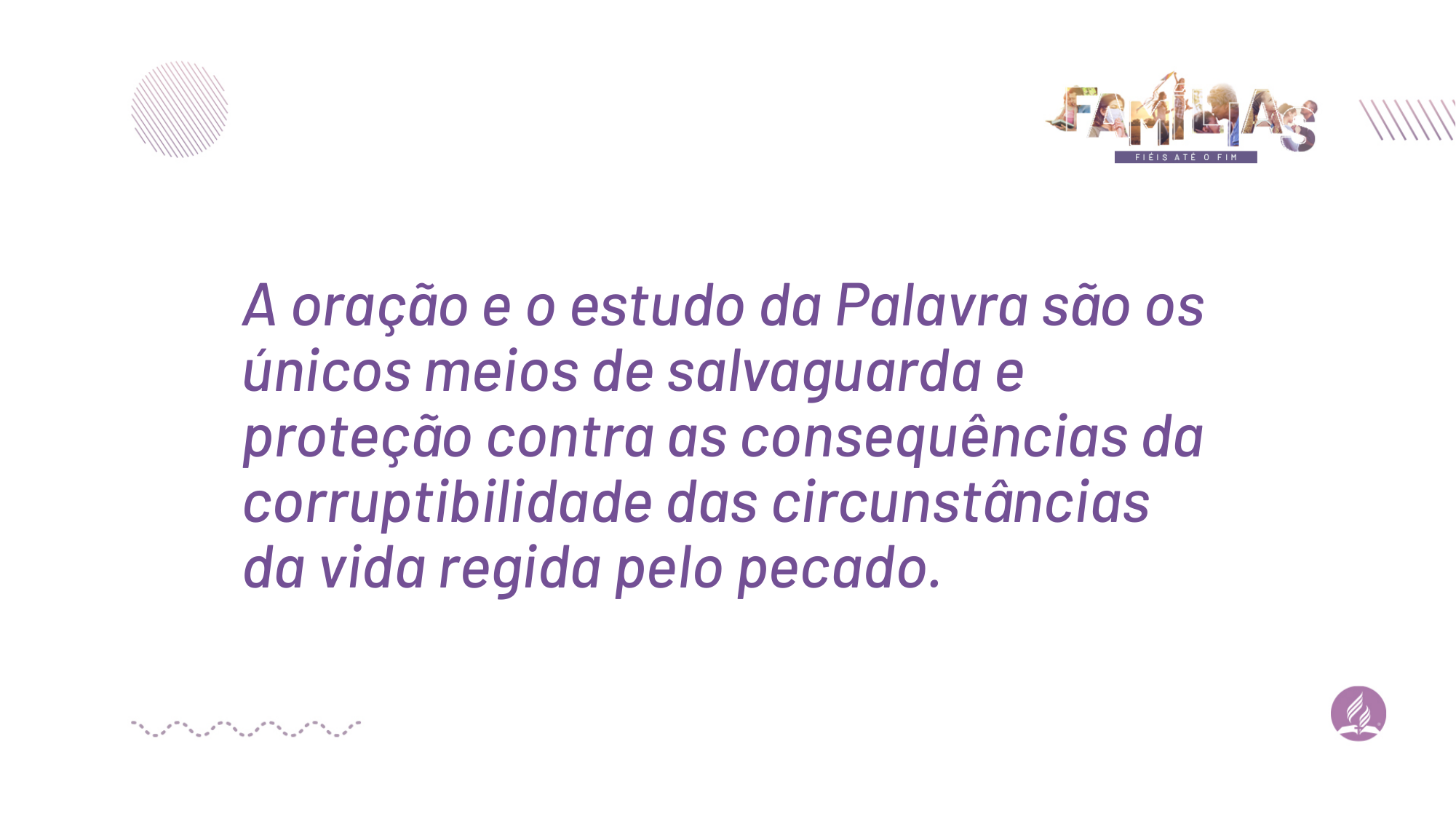

# A oração e o estudo da Palavra são os únicos meios de salvaguarda e proteção contra as consequências da corruptibilidade das circunstâncias da vida regida pelo pecado.